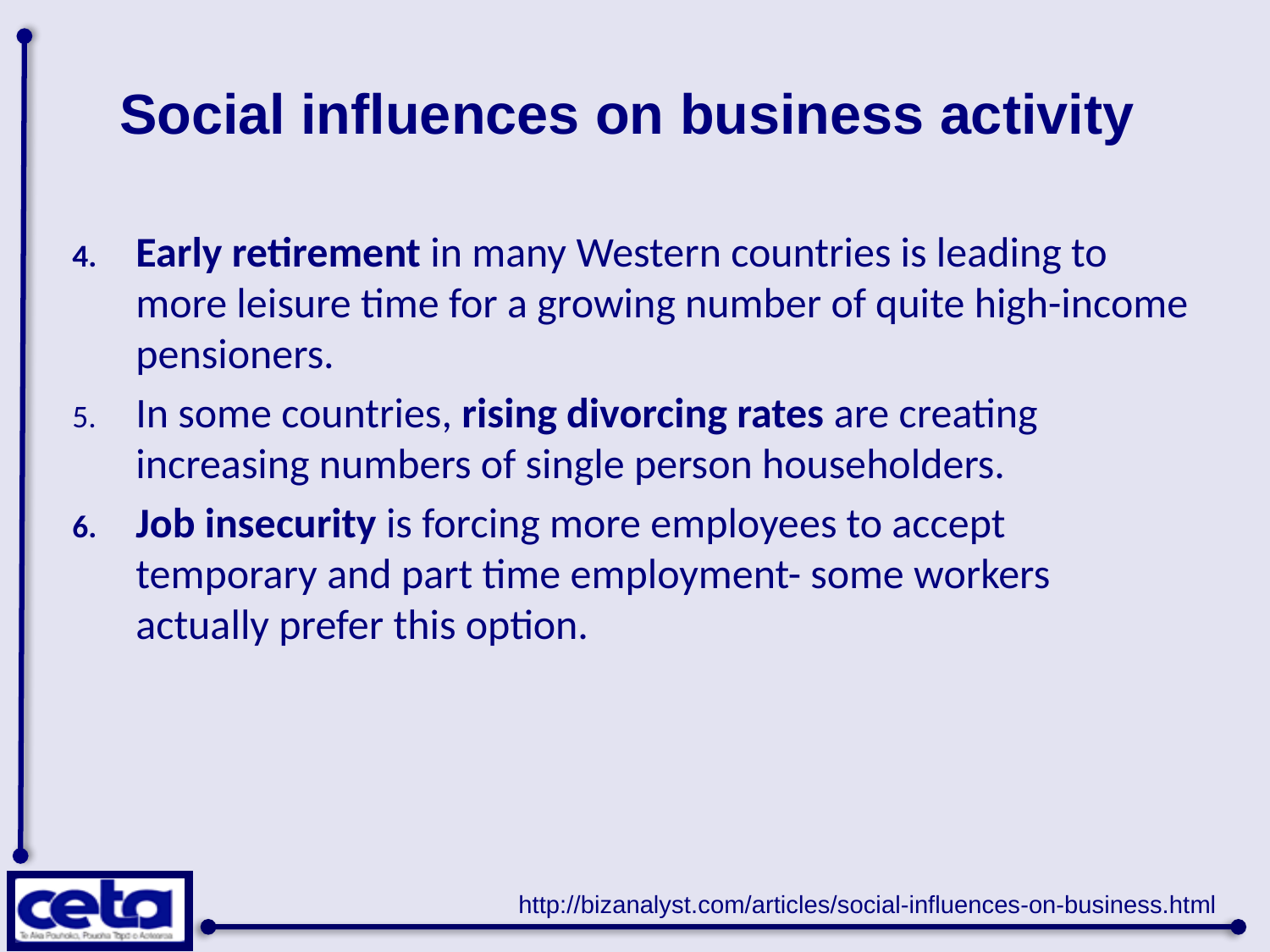

# Social influences on business activity
Early retirement in many Western countries is leading to more leisure time for a growing number of quite high-income pensioners.
In some countries, rising divorcing rates are creating increasing numbers of single person householders.
Job insecurity is forcing more employees to accept temporary and part time employment- some workers actually prefer this option.
http://bizanalyst.com/articles/social-influences-on-business.html